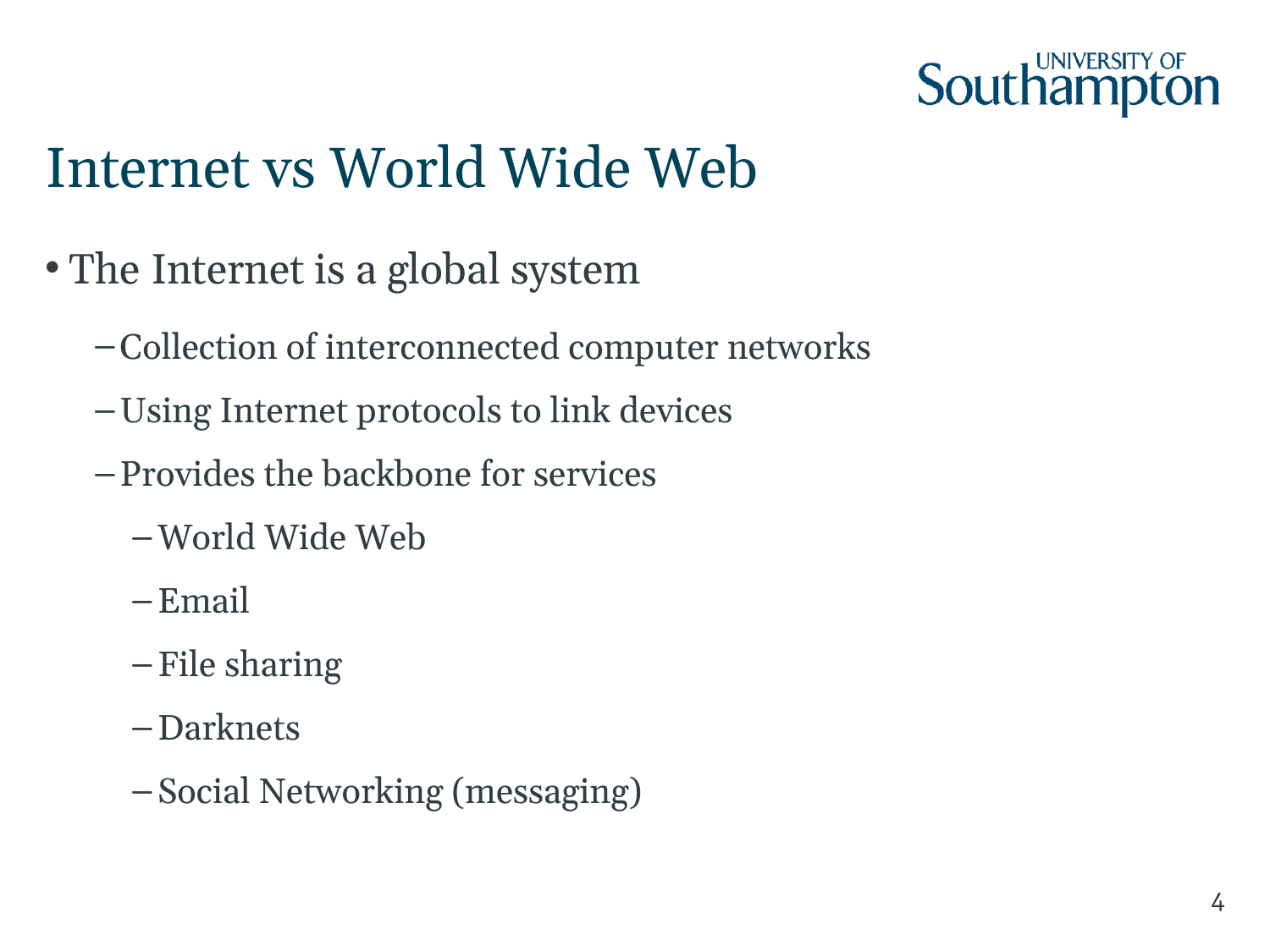

# Internet vs World Wide Web
The Internet is a global system
Collection of interconnected computer networks
Using Internet protocols to link devices
Provides the backbone for services
World Wide Web
Email
File sharing
Darknets
Social Networking (messaging)
4